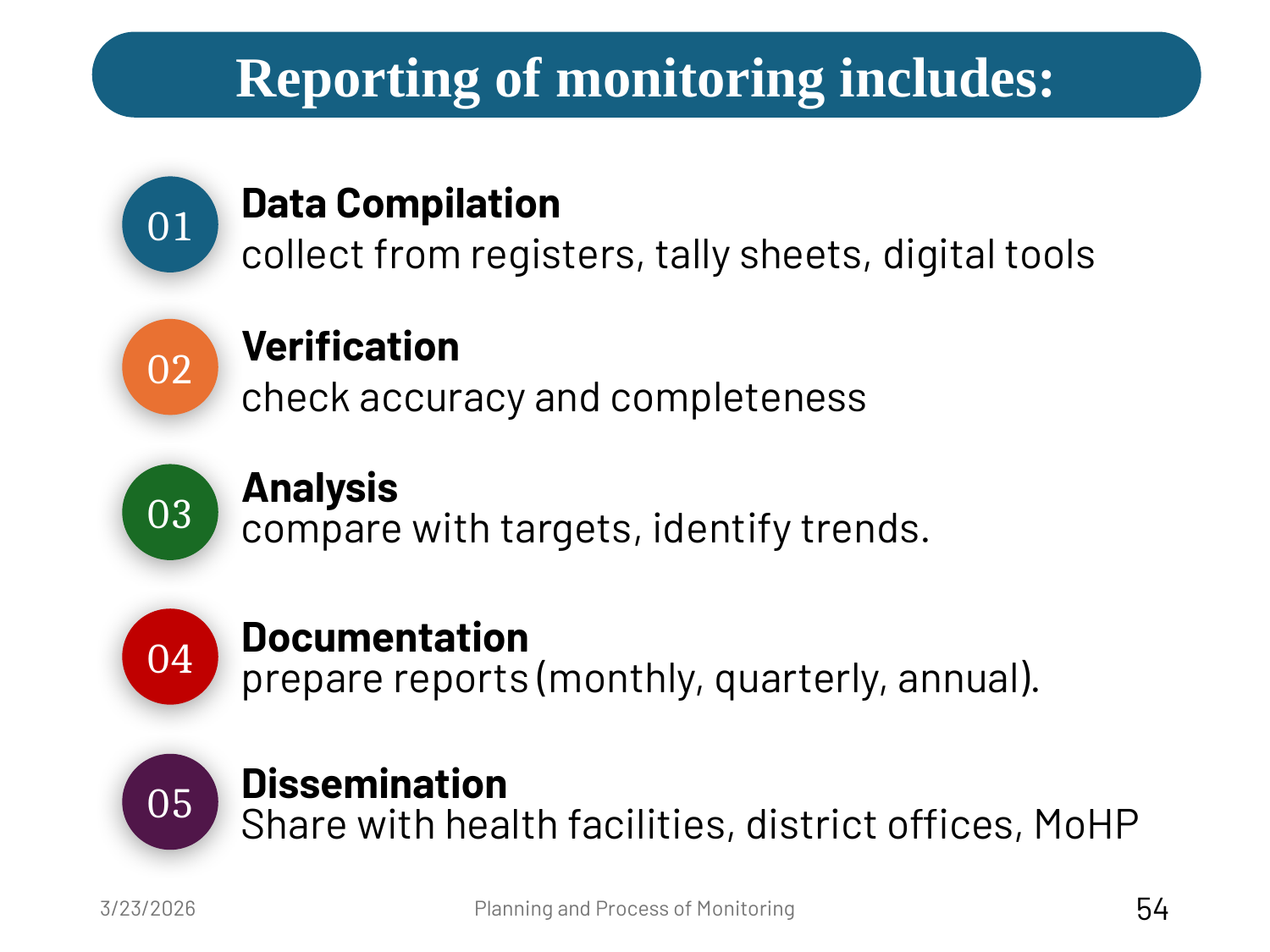

Reporting of monitoring includes:
Data Compilation
collect from registers, tally sheets, digital tools

01
Verification
check accuracy and completeness

02
Analysis
compare with targets, identify trends.

03

Documentation
prepare reports (monthly, quarterly, annual).
04

Dissemination
Share with health facilities, district offices, MoHP
05
3/23/2026
Planning and Process of Monitoring
54